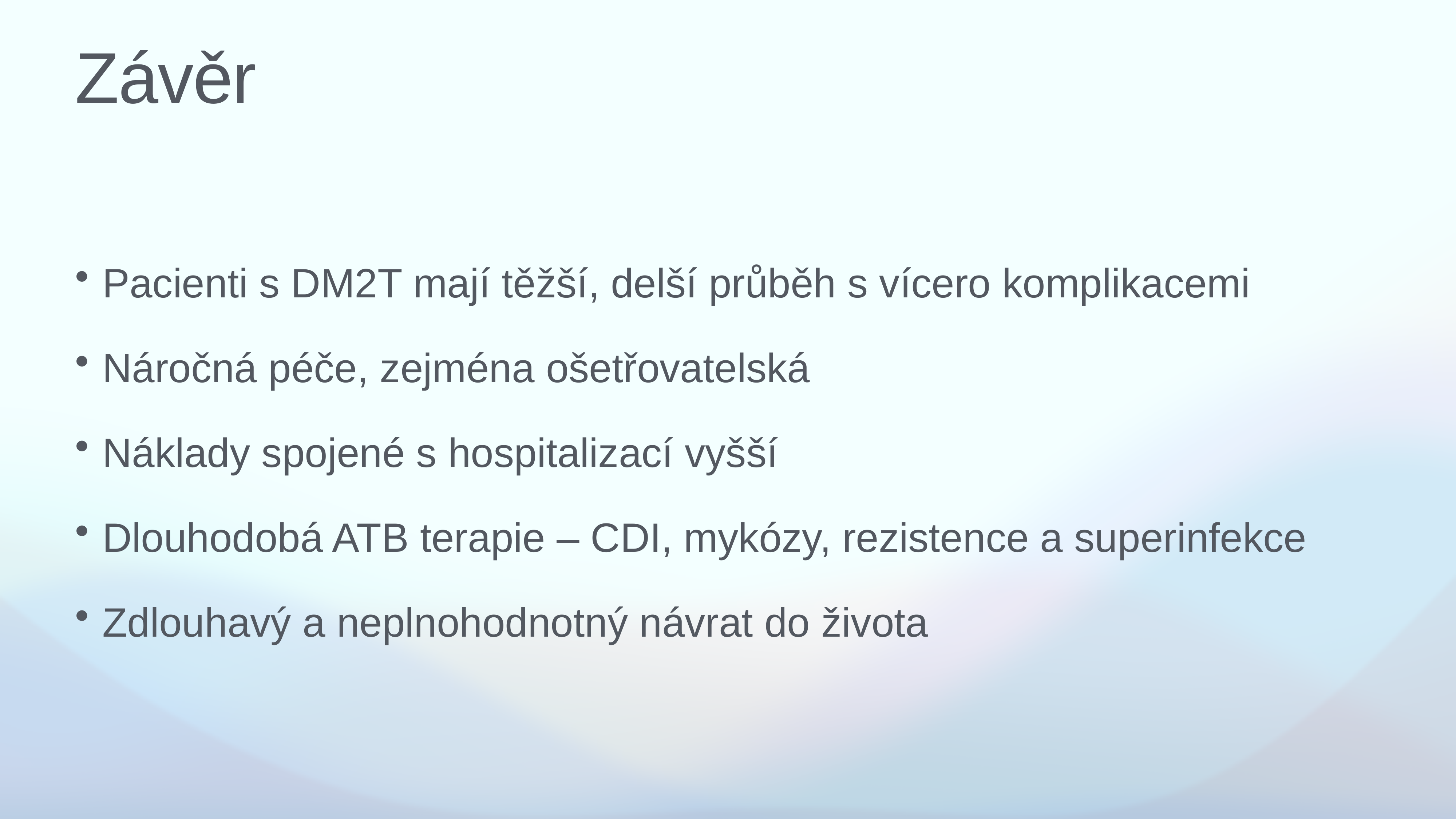

# Závěr

Pacienti s DM2T mají těžší, delší průběh s vícero komplikacemi
Náročná péče, zejména ošetřovatelská
Náklady spojené s hospitalizací vyšší
Dlouhodobá ATB terapie – CDI, mykózy, rezistence a superinfekce
Zdlouhavý a neplnohodnotný návrat do života